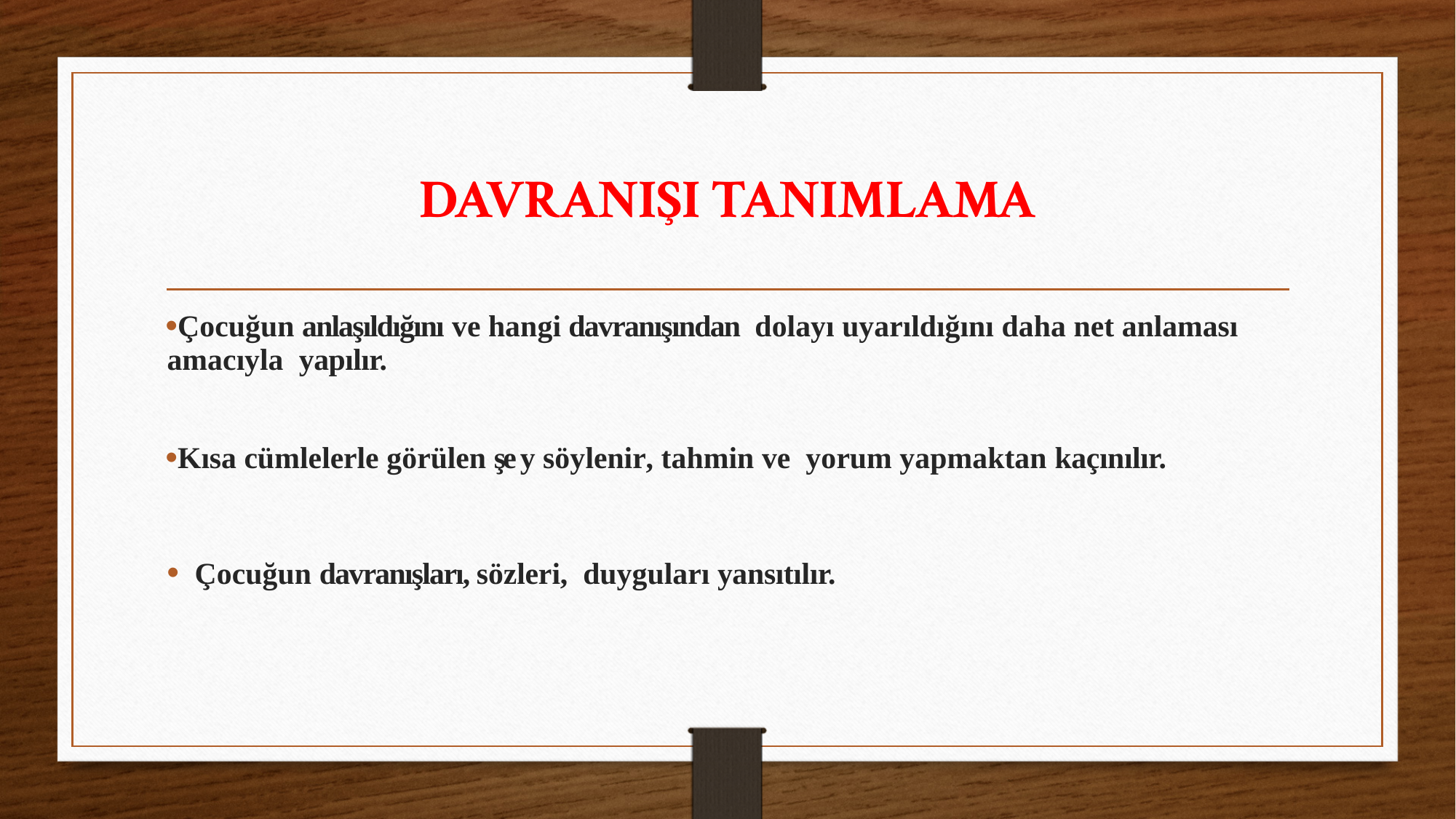

# DAVRANIŞI TANIMLAMA
Çocuğun anlaşıldığını ve hangi davranışından  dolayı uyarıldığını daha net anlaması amacıyla  yapılır.

Kısa cümlelerle görülen ş  e  y söylenir, tahmin ve  yorum yapmaktan kaçınılır.

  Çocuğun davranışları, sözleri,  duyguları yansıtılır.